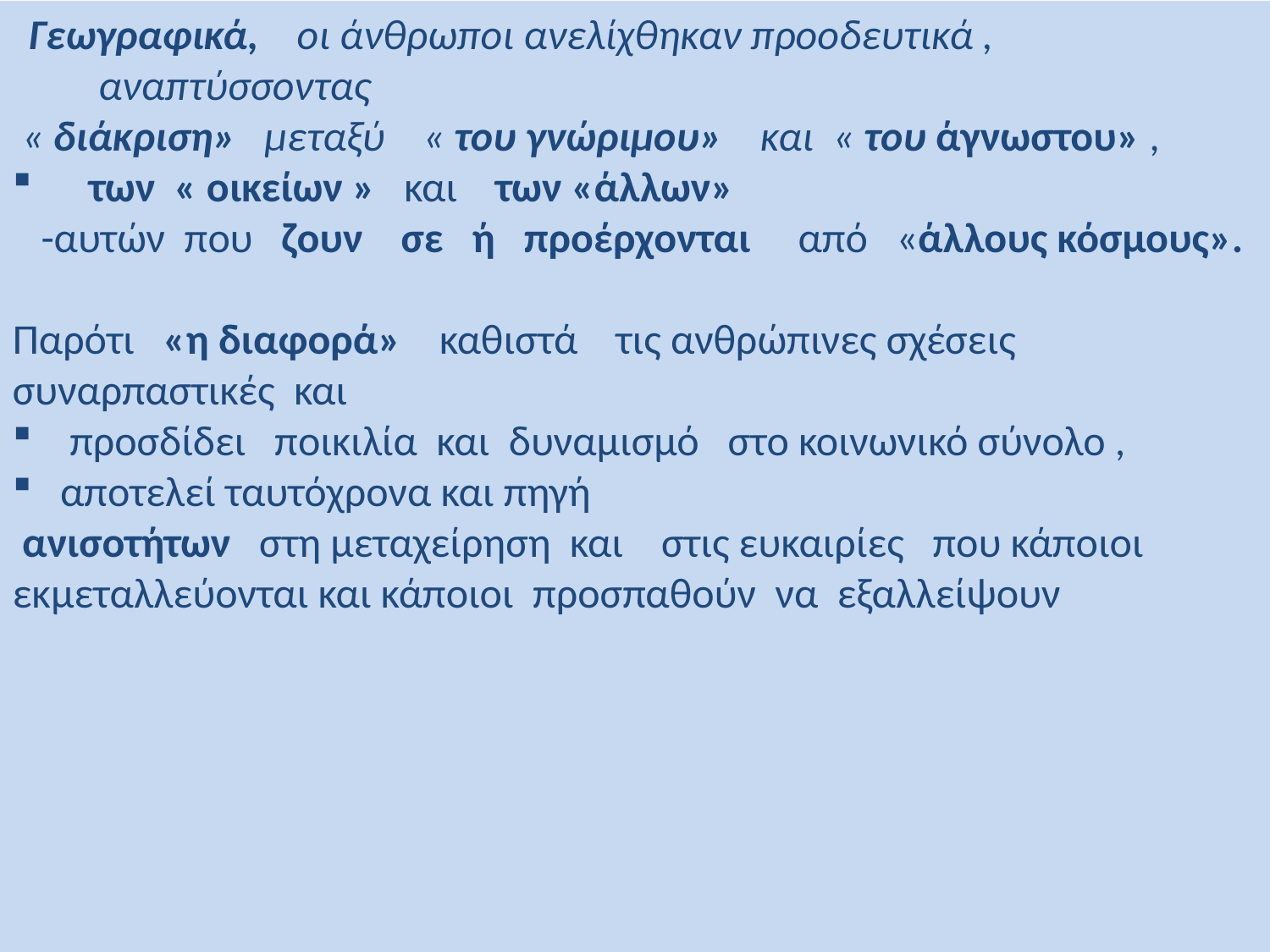

Γεωγραφικά,    οι άνθρωποι ανελίχθηκαν προοδευτικά ,
         αναπτύσσοντας
 « διάκριση»   μεταξύ    « του γνώριμου»    και  « του άγνωστου» ,
   των  « οικείων »   και    των «άλλων»
   -αυτών  που   ζουν    σε   ή   προέρχονται     από   «άλλους κόσμους».

Παρότι   «η διαφορά»    καθιστά    τις ανθρώπινες σχέσεις   συναρπαστικές  και
 προσδίδει   ποικιλία  και  δυναμισμό   στο κοινωνικό σύνολο ,
αποτελεί ταυτόχρονα και πηγή
 ανισοτήτων   στη μεταχείρηση  και    στις ευκαιρίες   που κάποιοι εκμεταλλεύονται και κάποιοι  προσπαθούν  να  εξαλλείψουν